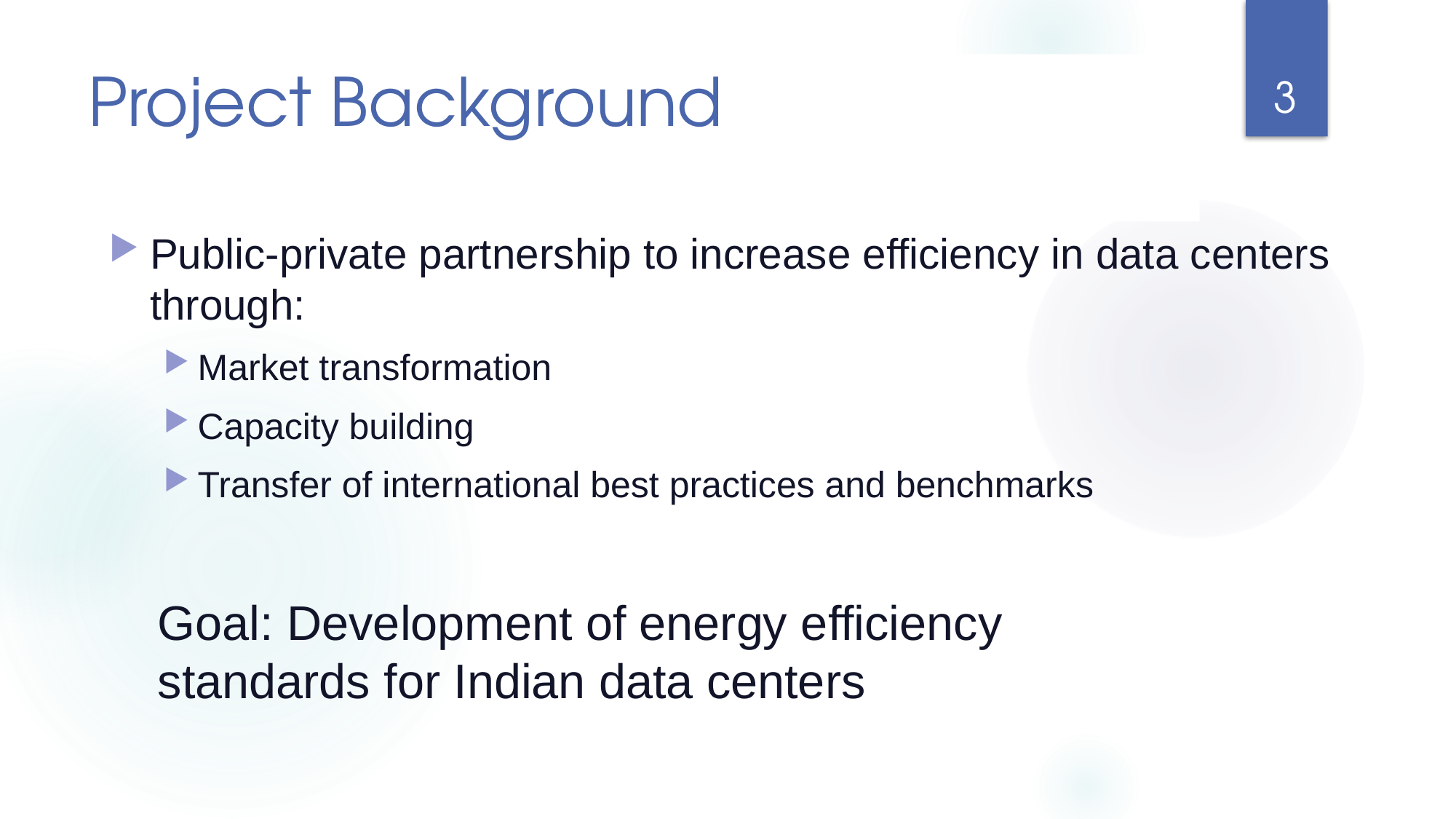

3
# Project Background
Public-private partnership to increase efficiency in data centers through:
Market transformation
Capacity building
Transfer of international best practices and benchmarks
Goal: Development of energy efficiency  standards for Indian data centers